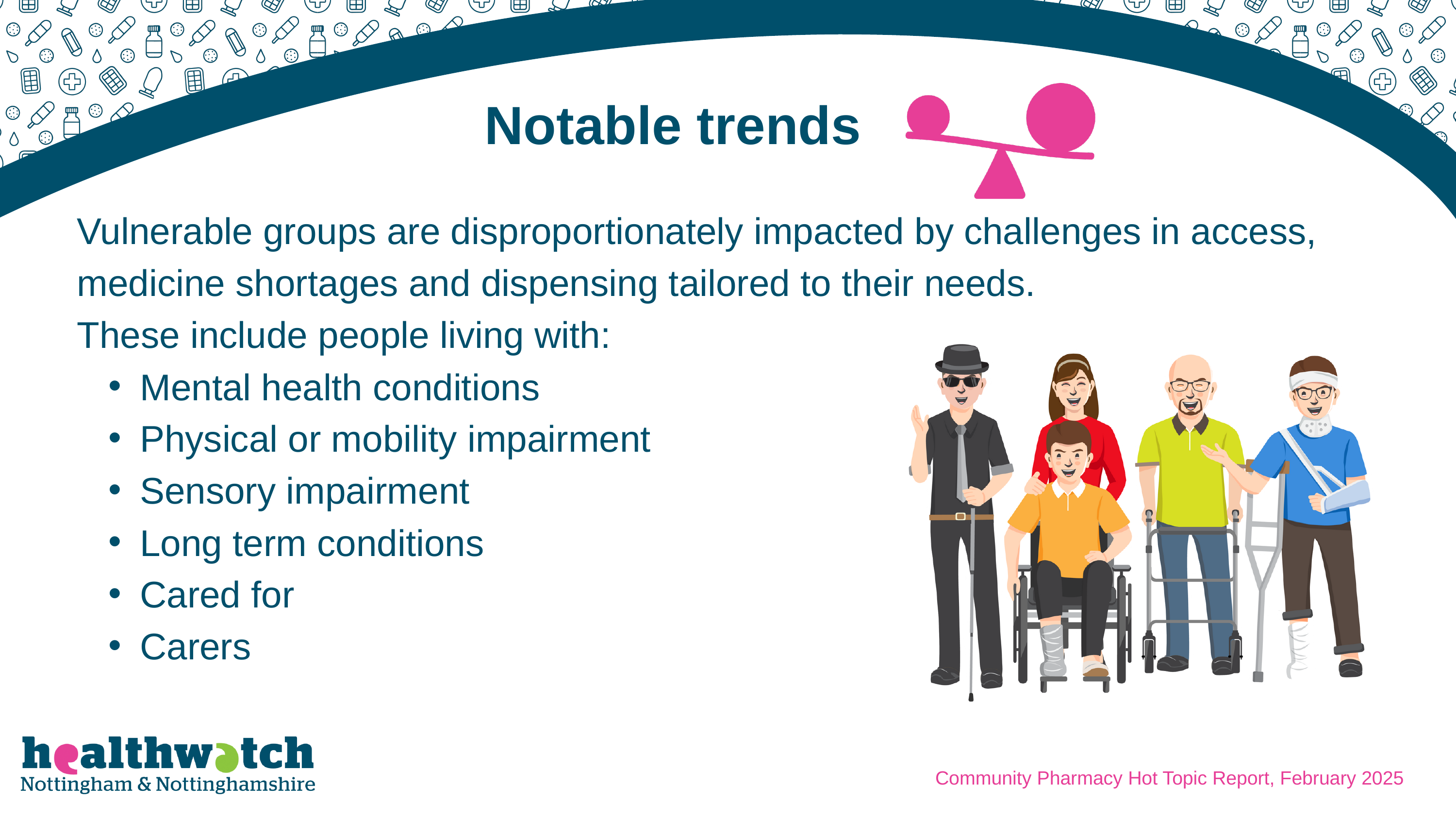

Community Pharmacy Hot Topic Report, February 2025
Notable trends

Vulnerable groups are disproportionately impacted by challenges in access, medicine shortages and dispensing tailored to their needs.
These include people living with:
Mental health conditions
Physical or mobility impairment
Sensory impairment
Long term conditions
Cared for
Carers